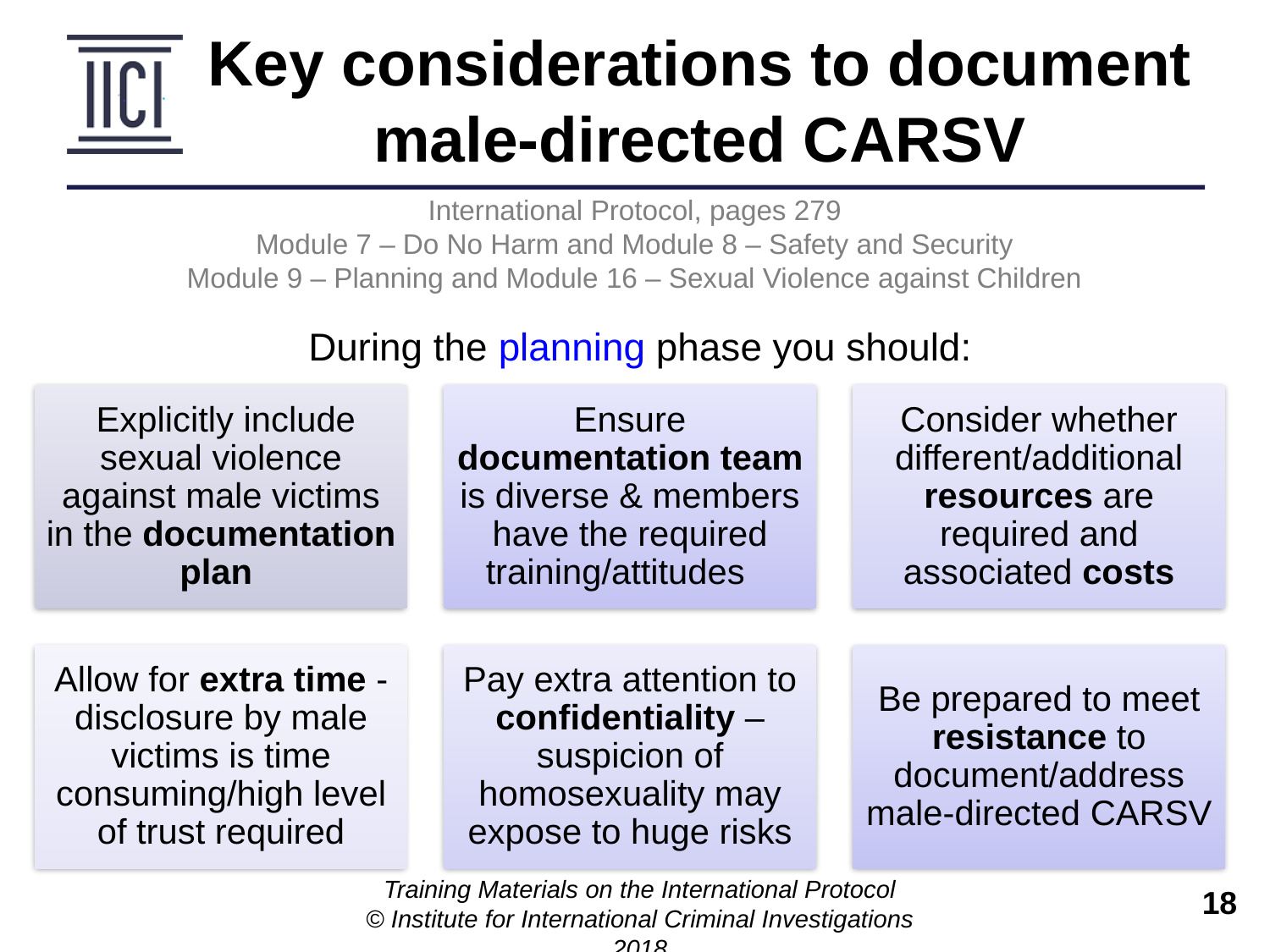

Key considerations to document male-directed CARSV
International Protocol, pages 279
Module 7 – Do No Harm and Module 8 – Safety and Security
Module 9 – Planning and Module 16 – Sexual Violence against Children

During the planning phase you should:
 Explicitly include sexual violence against male victims in the documentation plan
Ensure documentation team is diverse & members have the required training/attitudes
Consider whether different/additional resources are required and associated costs
Allow for extra time - disclosure by male victims is time consuming/high level of trust required
Pay extra attention to confidentiality – suspicion of homosexuality may expose to huge risks
Be prepared to meet resistance to document/address male-directed CARSV

Training Materials on the International Protocol
© Institute for International Criminal Investigations 2018
 	18